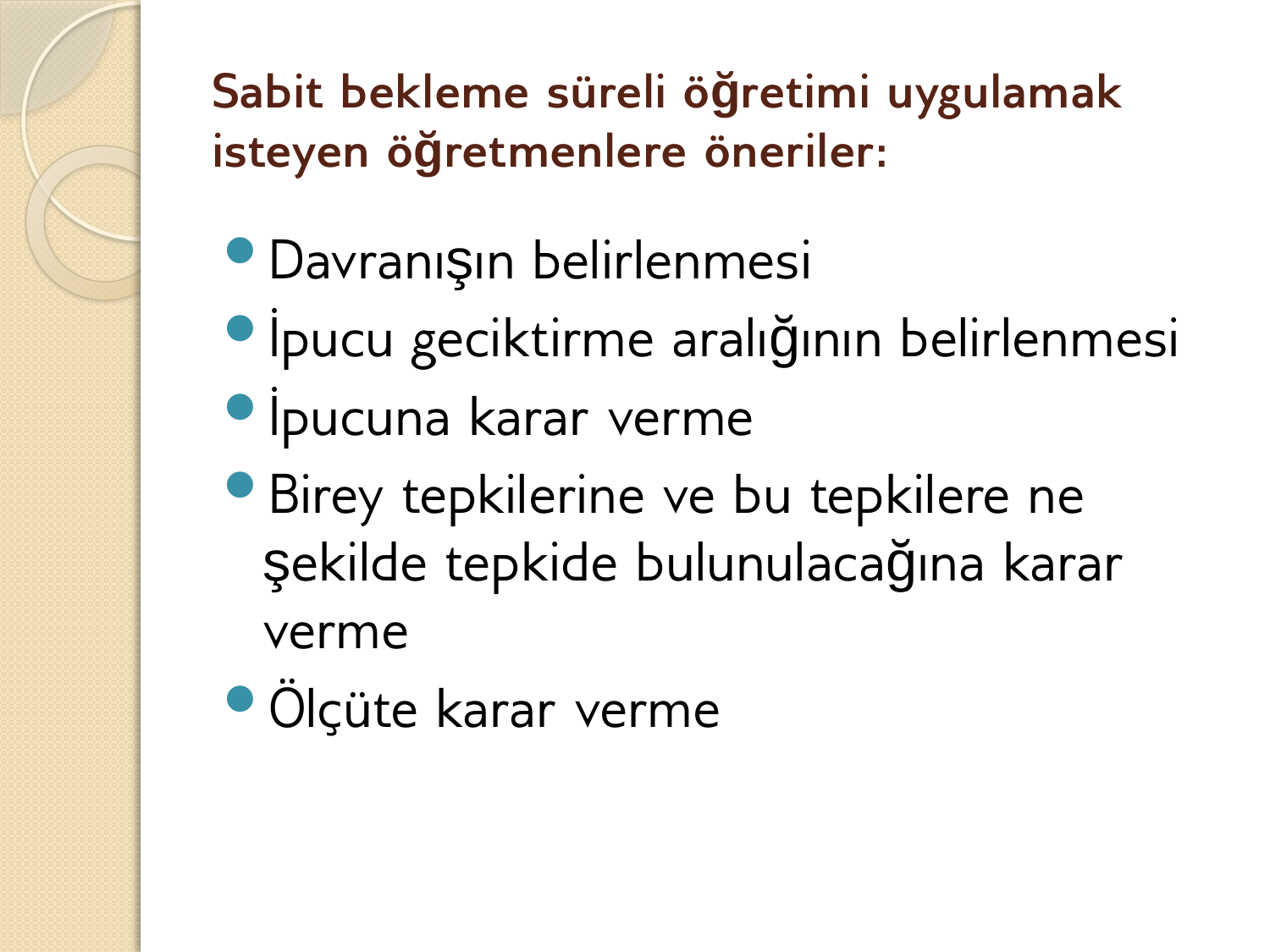

# Sabit bekleme süreli öğretimi uygulamak isteyen öğretmenlere öneriler:
Davranışın belirlenmesi
İpucu geciktirme aralığının belirlenmesi
İpucuna karar verme
Birey tepkilerine ve bu tepkilere ne şekilde tepkide bulunulacağına karar verme
Ölçüte karar verme